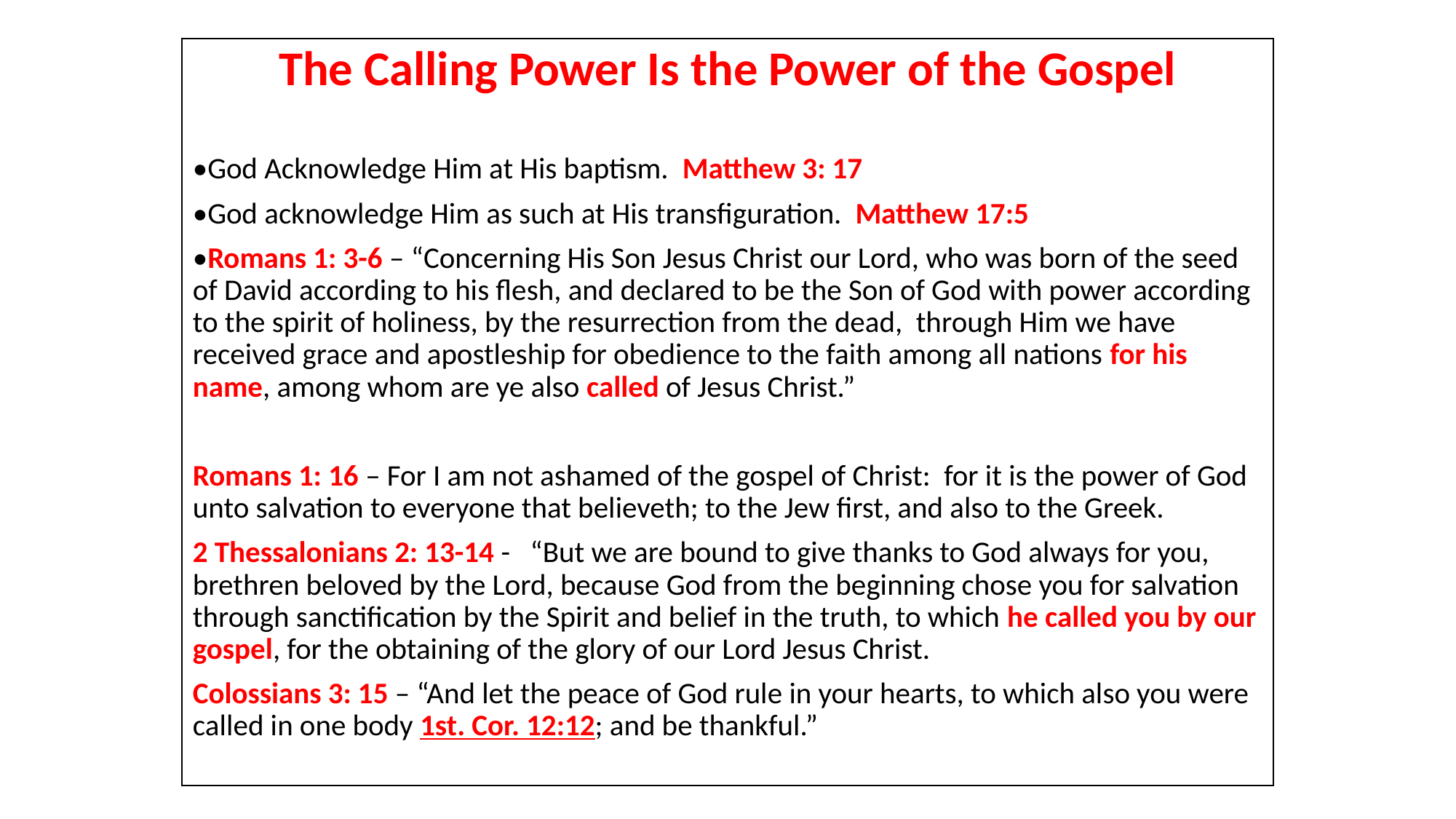

The Calling Power Is the Power of the Gospel

•God Acknowledge Him at His baptism.  Matthew 3: 17
•God acknowledge Him as such at His transfiguration.  Matthew 17:5
•Romans 1: 3-6 – “Concerning His Son Jesus Christ our Lord, who was born of the seed of David according to his flesh, and declared to be the Son of God with power according to the spirit of holiness, by the resurrection from the dead,  through Him we have received grace and apostleship for obedience to the faith among all nations for his name, among whom are ye also called of Jesus Christ.”

Romans 1: 16 – For I am not ashamed of the gospel of Christ:  for it is the power of God unto salvation to everyone that believeth; to the Jew first, and also to the Greek.
2 Thessalonians 2: 13-14 -   “But we are bound to give thanks to God always for you, brethren beloved by the Lord, because God from the beginning chose you for salvation through sanctification by the Spirit and belief in the truth, to which he called you by our gospel, for the obtaining of the glory of our Lord Jesus Christ.
Colossians 3: 15 – “And let the peace of God rule in your hearts, to which also you were called in one body 1st. Cor. 12:12; and be thankful.”